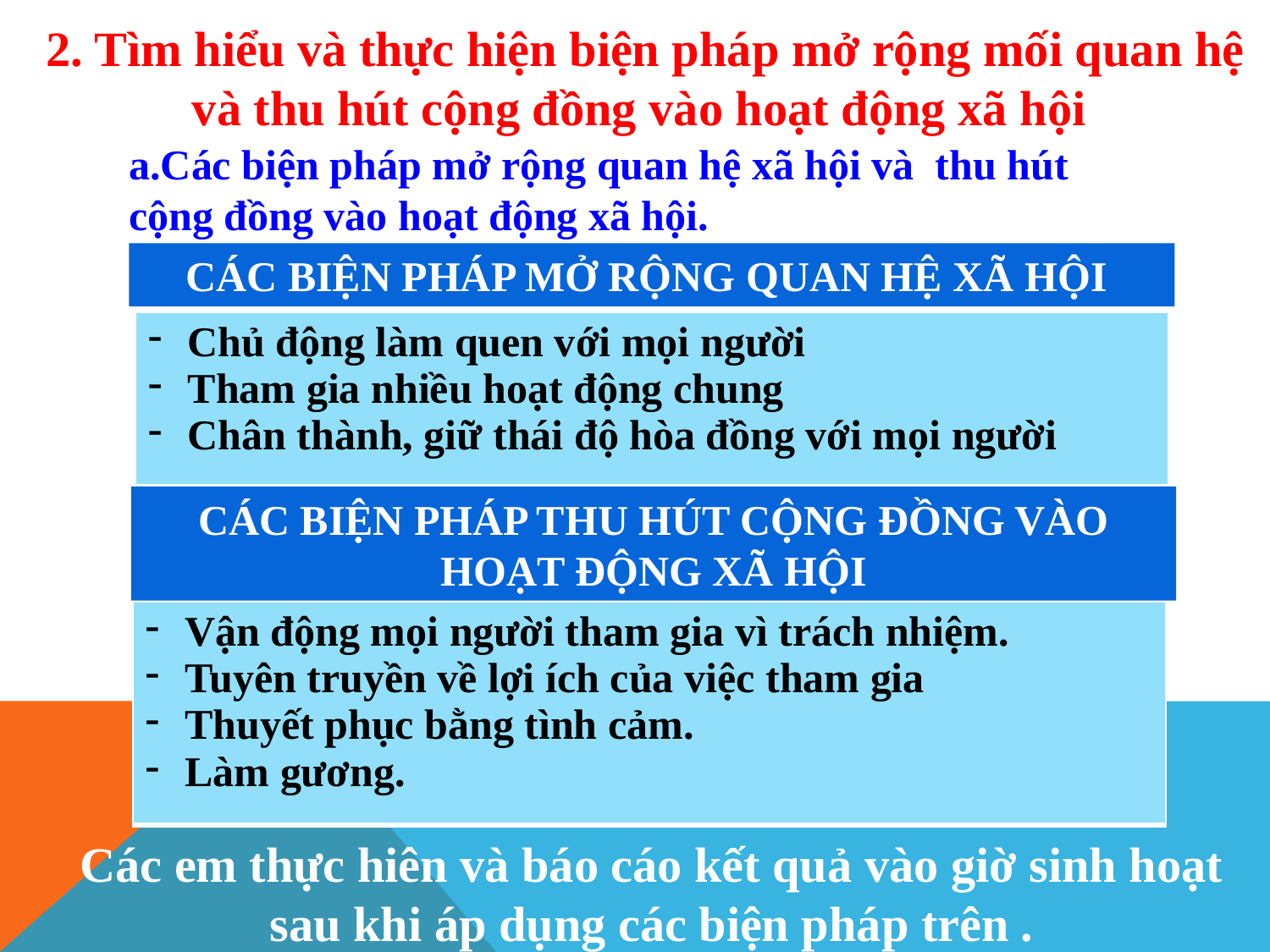

2. Tìm hiểu và thực hiện biện pháp mở rộng mối quan hệ và thu hút cộng đồng vào hoạt động xã hội
# a.Các biện pháp mở rộng quan hệ xã hội và  thu hút cộng đồng vào hoạt động xã hội.
CÁC BIỆN PHÁP MỞ RỘNG QUAN HỆ XÃ HỘI
| Chủ động làm quen với mọi người Tham gia nhiều hoạt động chung Chân thành, giữ thái độ hòa đồng với mọi người |
| --- |
CÁC BIỆN PHÁP THU HÚT CỘNG ĐỒNG VÀO HOẠT ĐỘNG XÃ HỘI
| Vận động mọi người tham gia vì trách nhiệm. Tuyên truyền về lợi ích của việc tham gia Thuyết phục bằng tình cảm. Làm gương. |
| --- |
Các em thực hiên và báo cáo kết quả vào giờ sinh hoạt sau khi áp dụng các biện pháp trên .